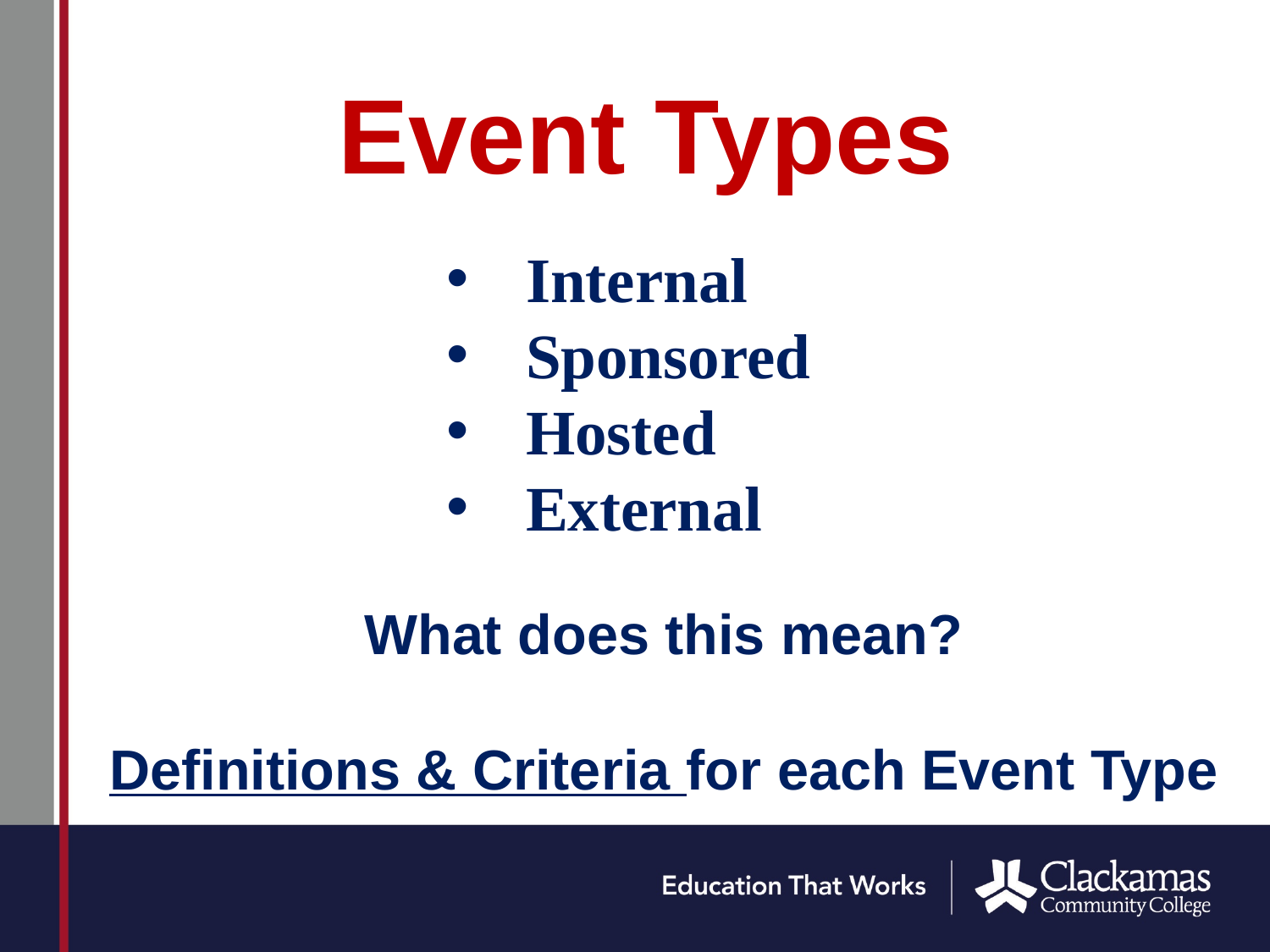

# Event Types
Internal
Sponsored
Hosted
External
What does this mean?

Definitions & Criteria for each Event Type